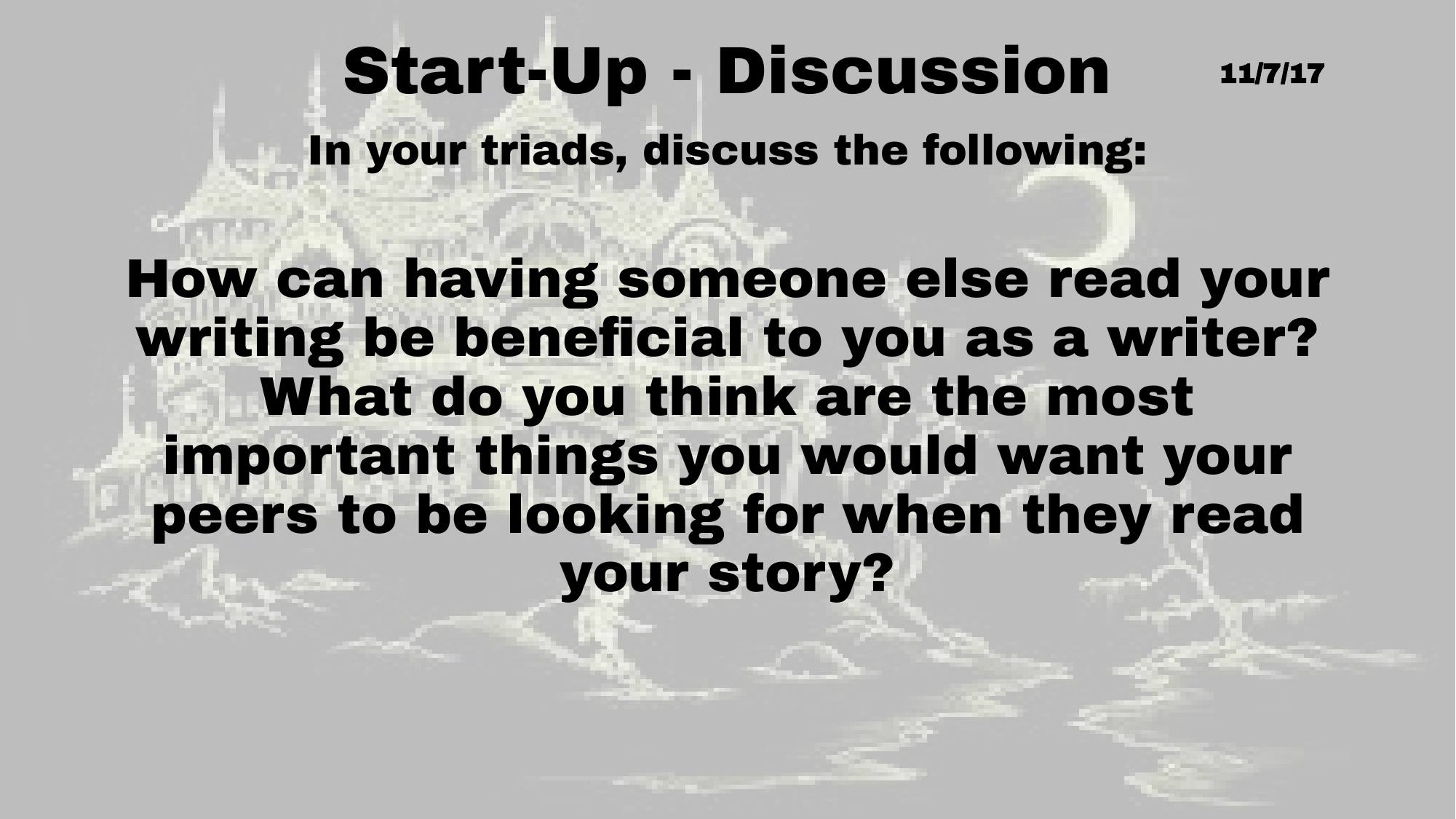

# Start-Up - Discussion
11/7/17
In your triads, discuss the following:

How can having someone else read your writing be beneficial to you as a writer? What do you think are the most important things you would want your peers to be looking for when they read your story?